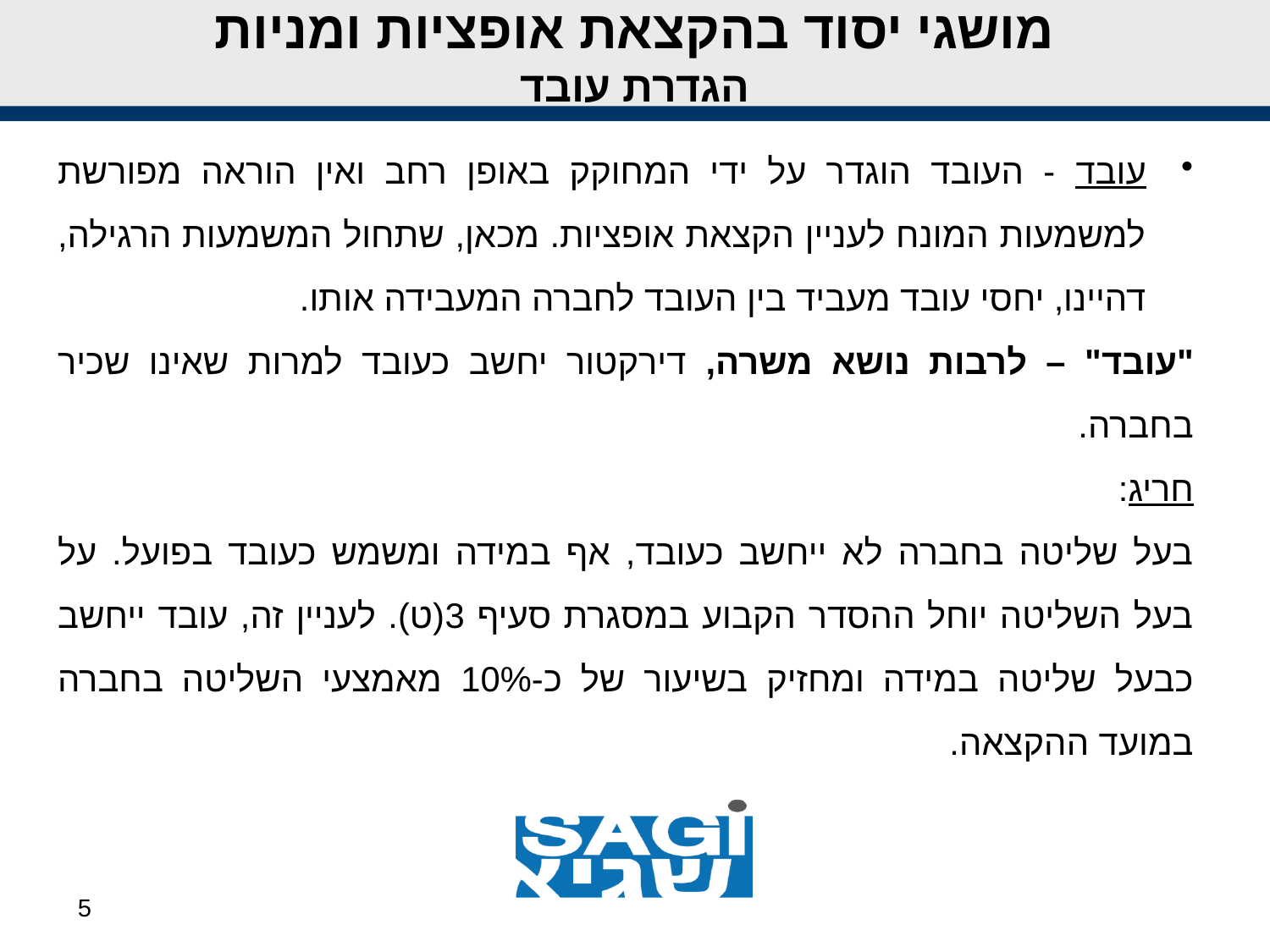

מושגי יסוד בהקצאת אופציות ומניות
הגדרת עובד
עובד - העובד הוגדר על ידי המחוקק באופן רחב ואין הוראה מפורשת למשמעות המונח לעניין הקצאת אופציות. מכאן, שתחול המשמעות הרגילה, דהיינו, יחסי עובד מעביד בין העובד לחברה המעבידה אותו.
"עובד" – לרבות נושא משרה, דירקטור יחשב כעובד למרות שאינו שכיר בחברה.
חריג:
בעל שליטה בחברה לא ייחשב כעובד, אף במידה ומשמש כעובד בפועל. על בעל השליטה יוחל ההסדר הקבוע במסגרת סעיף 3(ט). לעניין זה, עובד ייחשב כבעל שליטה במידה ומחזיק בשיעור של כ-10% מאמצעי השליטה בחברה במועד ההקצאה.
5